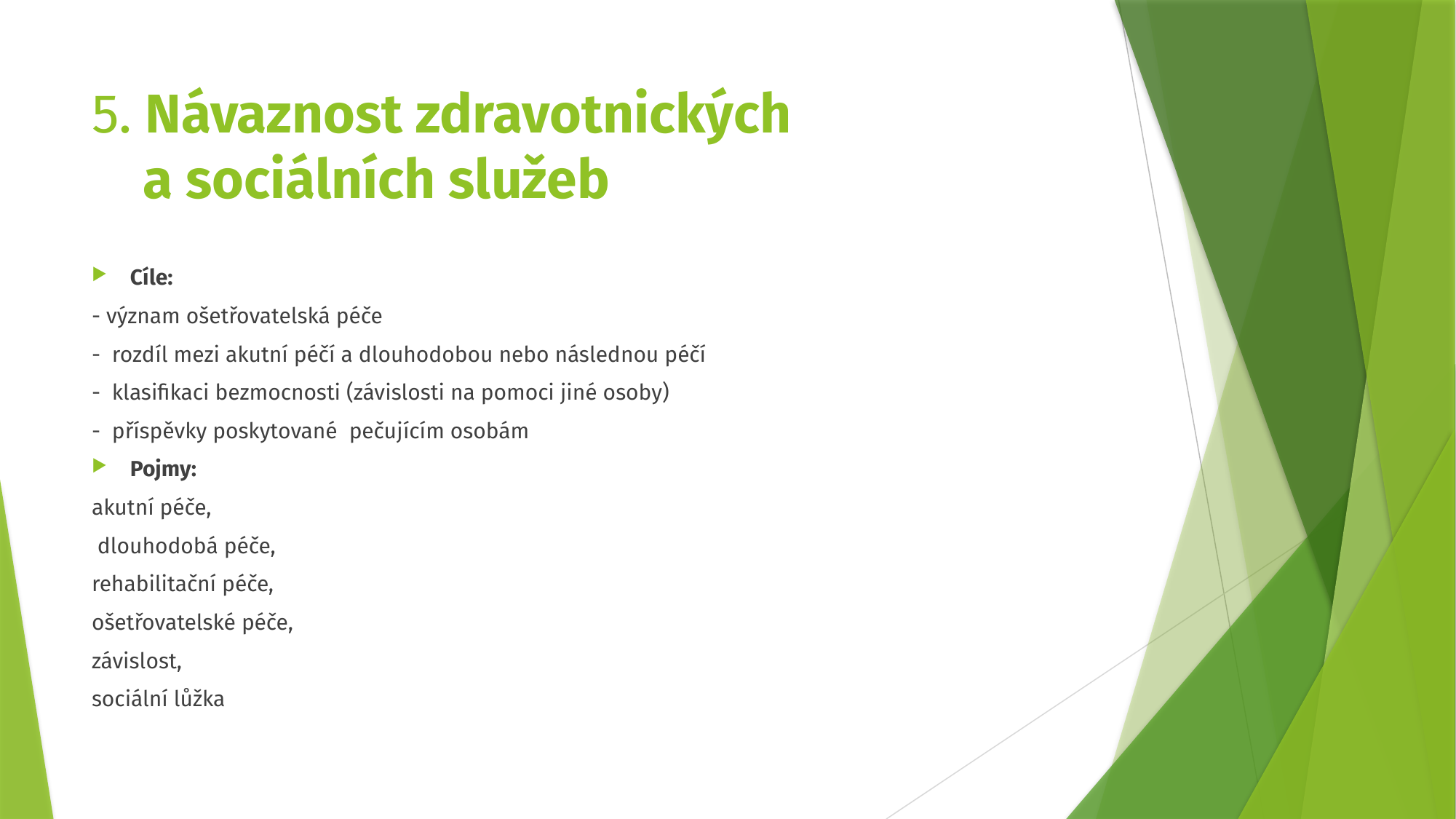

# 5. Návaznost zdravotnických a sociálních služeb
Cíle:
- význam ošetřovatelská péče
-  rozdíl mezi akutní péčí a dlouhodobou nebo následnou péčí
-  klasifikaci bezmocnosti (závislosti na pomoci jiné osoby)
-  příspěvky poskytované  pečujícím osobám
Pojmy:
akutní péče,
 dlouhodobá péče,
rehabilitační péče,
ošetřovatelské péče,
závislost,
sociální lůžka